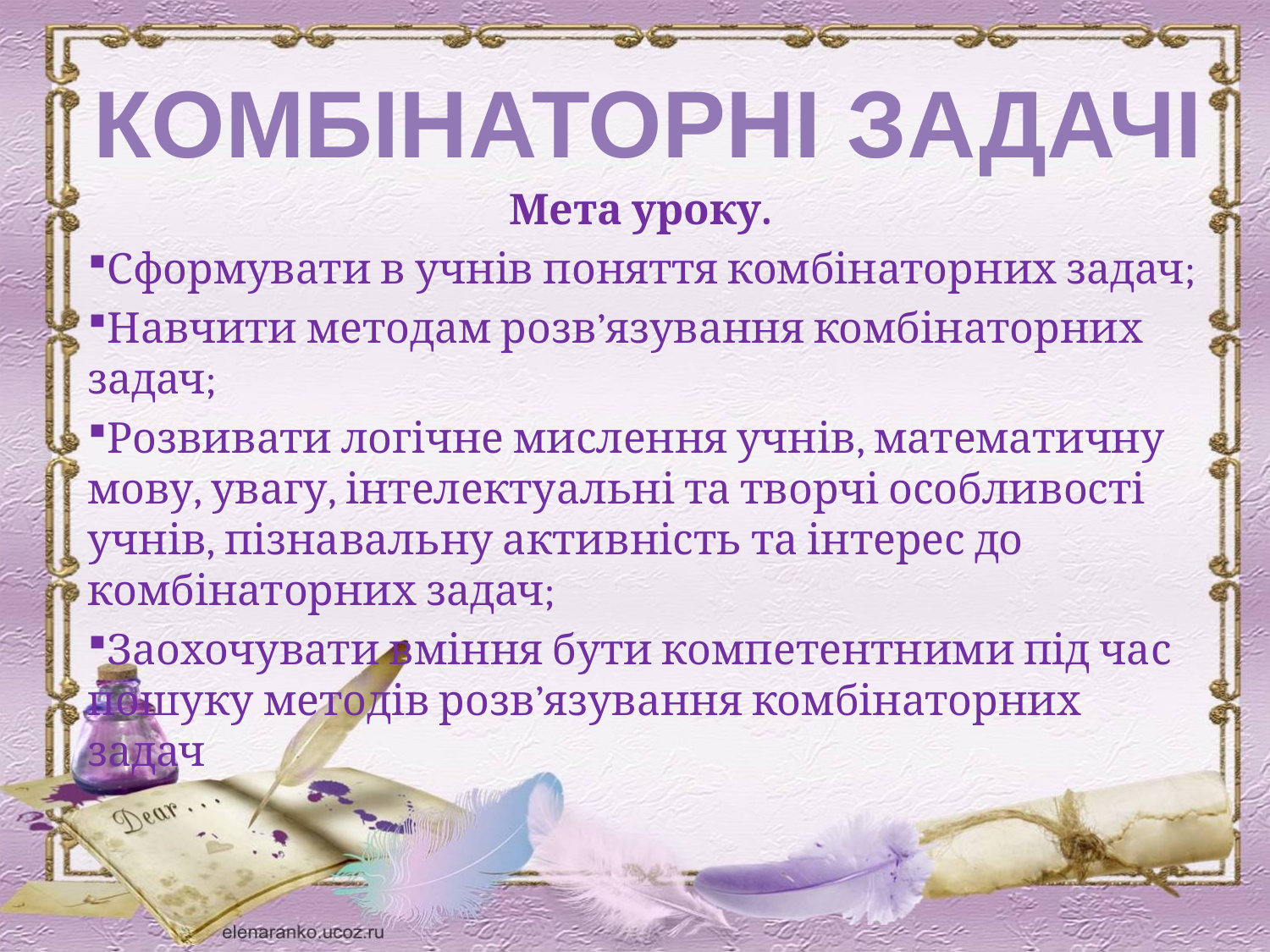

КОМБІНАТОРНІ ЗАДАЧІ

Мета уроку.
Сформувати в учнів поняття комбінаторних задач;
Навчити методам розв’язування комбінаторних задач;
Розвивати логічне мислення учнів, математичну мову, увагу, інтелектуальні та творчі особливості учнів, пізнавальну активність та інтерес до комбінаторних задач;
Заохочувати вміння бути компетентними під час пошуку методів розв’язування комбінаторних задач